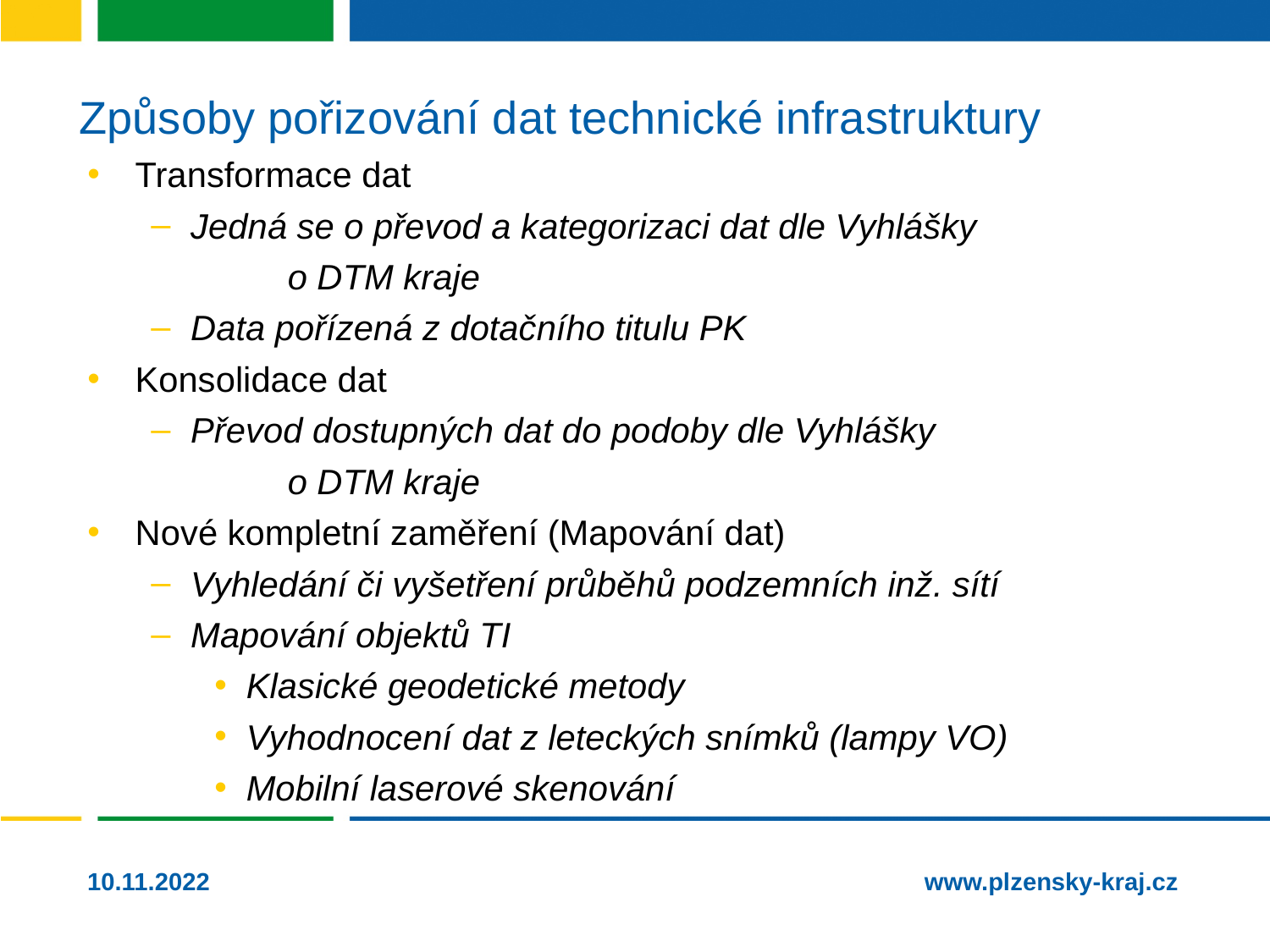

# Způsoby pořizování dat technické infrastruktury
Transformace dat
Jedná se o převod a kategorizaci dat dle Vyhlášky
	 o DTM kraje
Data pořízená z dotačního titulu PK
Konsolidace dat
Převod dostupných dat do podoby dle Vyhlášky
	 o DTM kraje
Nové kompletní zaměření (Mapování dat)
Vyhledání či vyšetření průběhů podzemních inž. sítí
Mapování objektů TI
Klasické geodetické metody
Vyhodnocení dat z leteckých snímků (lampy VO)
Mobilní laserové skenování